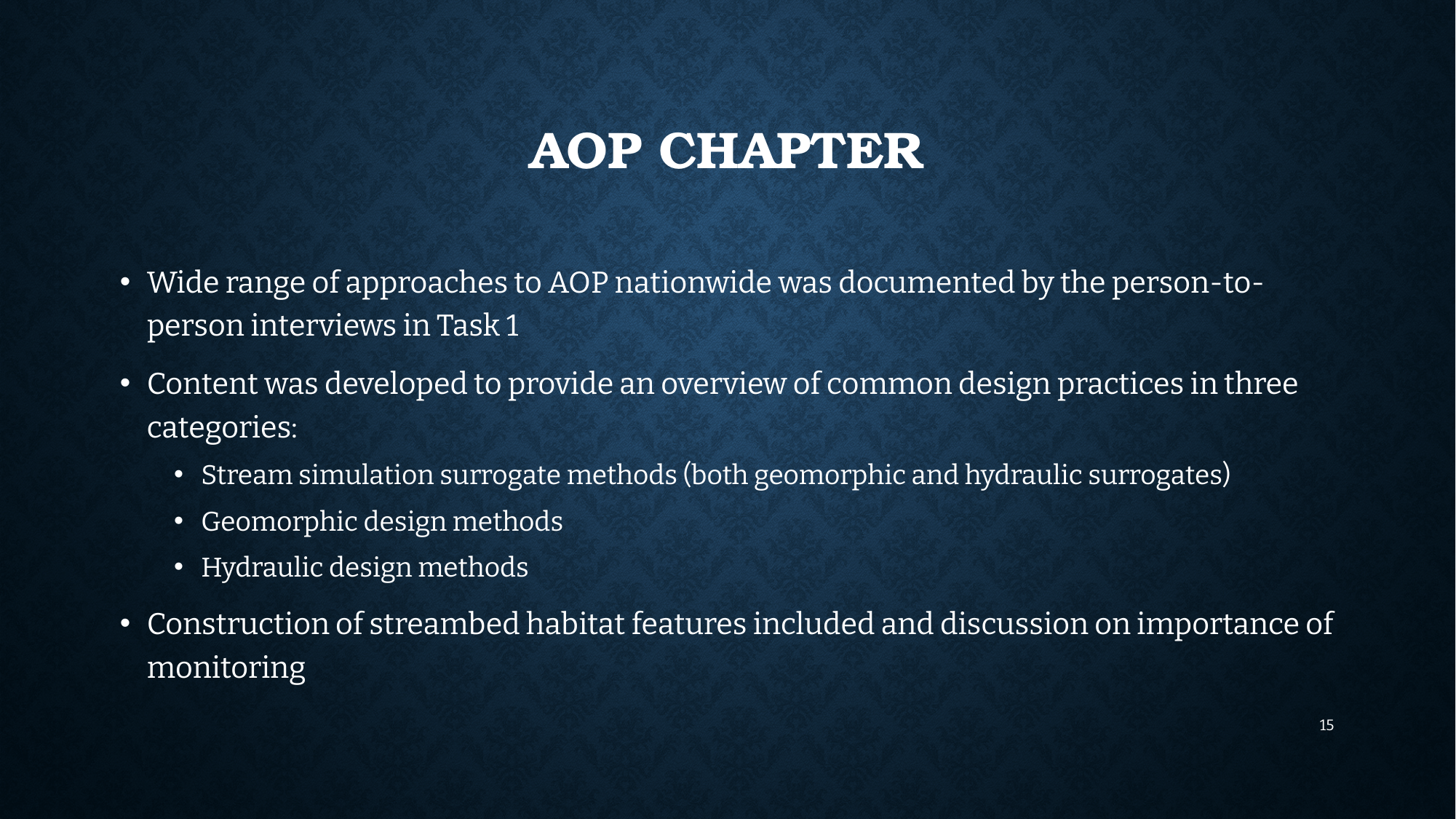

# AOP chapter
Wide range of approaches to AOP nationwide was documented by the person-to-person interviews in Task 1
Content was developed to provide an overview of common design practices in three categories:
Stream simulation surrogate methods (both geomorphic and hydraulic surrogates)
Geomorphic design methods
Hydraulic design methods
Construction of streambed habitat features included and discussion on importance of monitoring

15